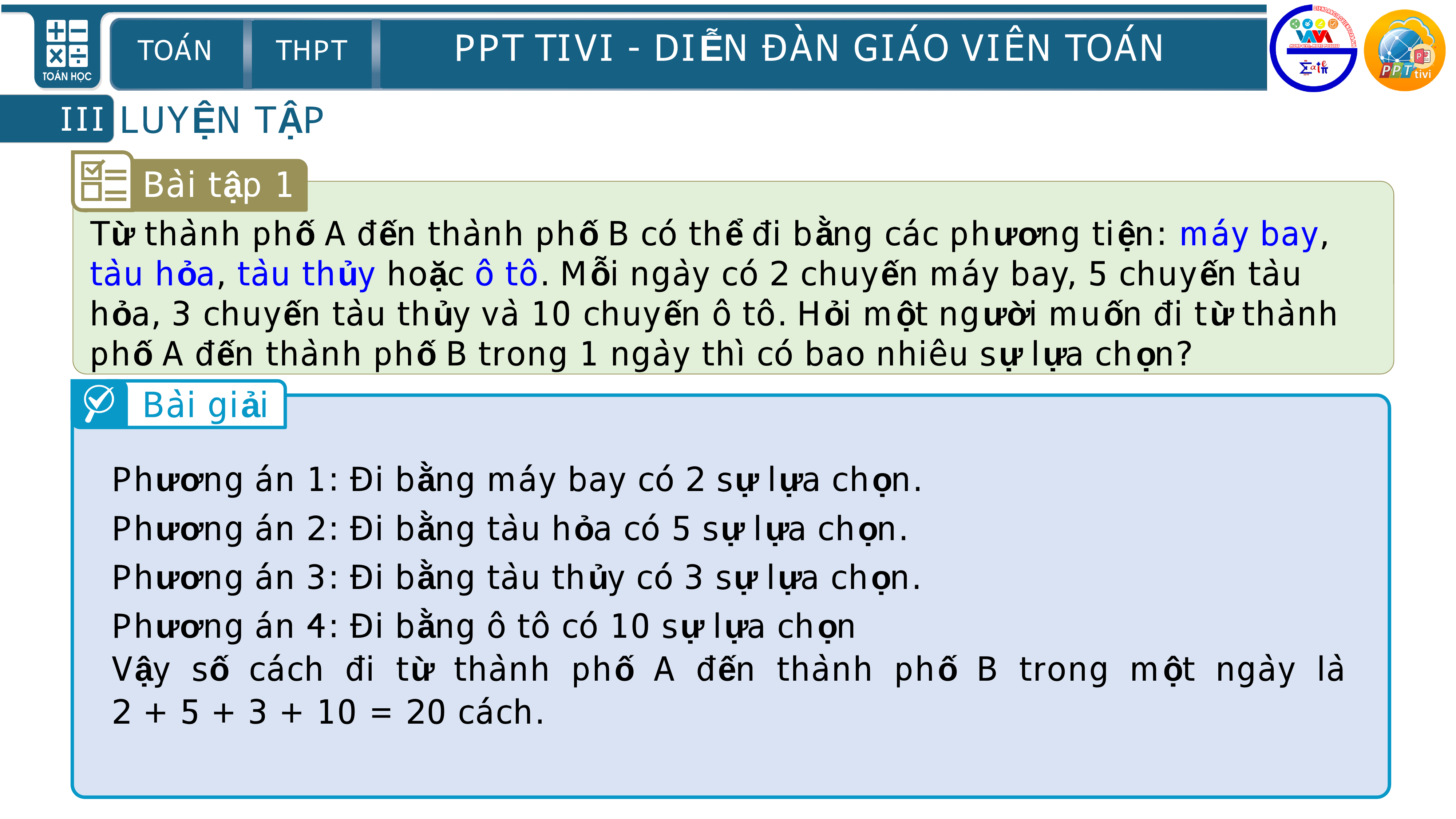

LUYỆN TẬP

III

Bài tập 1

Từ thành phố A đến thành phố B có thể đi bằng các phương tiện: máy bay, tàu hỏa, tàu thủy hoặc ô tô. Mỗi ngày có 2 chuyến máy bay, 5 chuyến tàu hỏa, 3 chuyến tàu thủy và 10 chuyến ô tô. Hỏi một người muốn đi từ thành phố A đến thành phố B trong 1 ngày thì có bao nhiêu sự lựa chọn?

Bài giải

Phương án 1: Đi bằng máy bay có 2 sự lựa chọn.
Phương án 2: Đi bằng tàu hỏa có 5 sự lựa chọn.
Phương án 3: Đi bằng tàu thủy có 3 sự lựa chọn.
Phương án 4: Đi bằng ô tô có 10 sự lựa chọn
Vậy số cách đi từ thành phố A đến thành phố B trong một ngày là
2 + 5 + 3 + 10 = 20 cách.